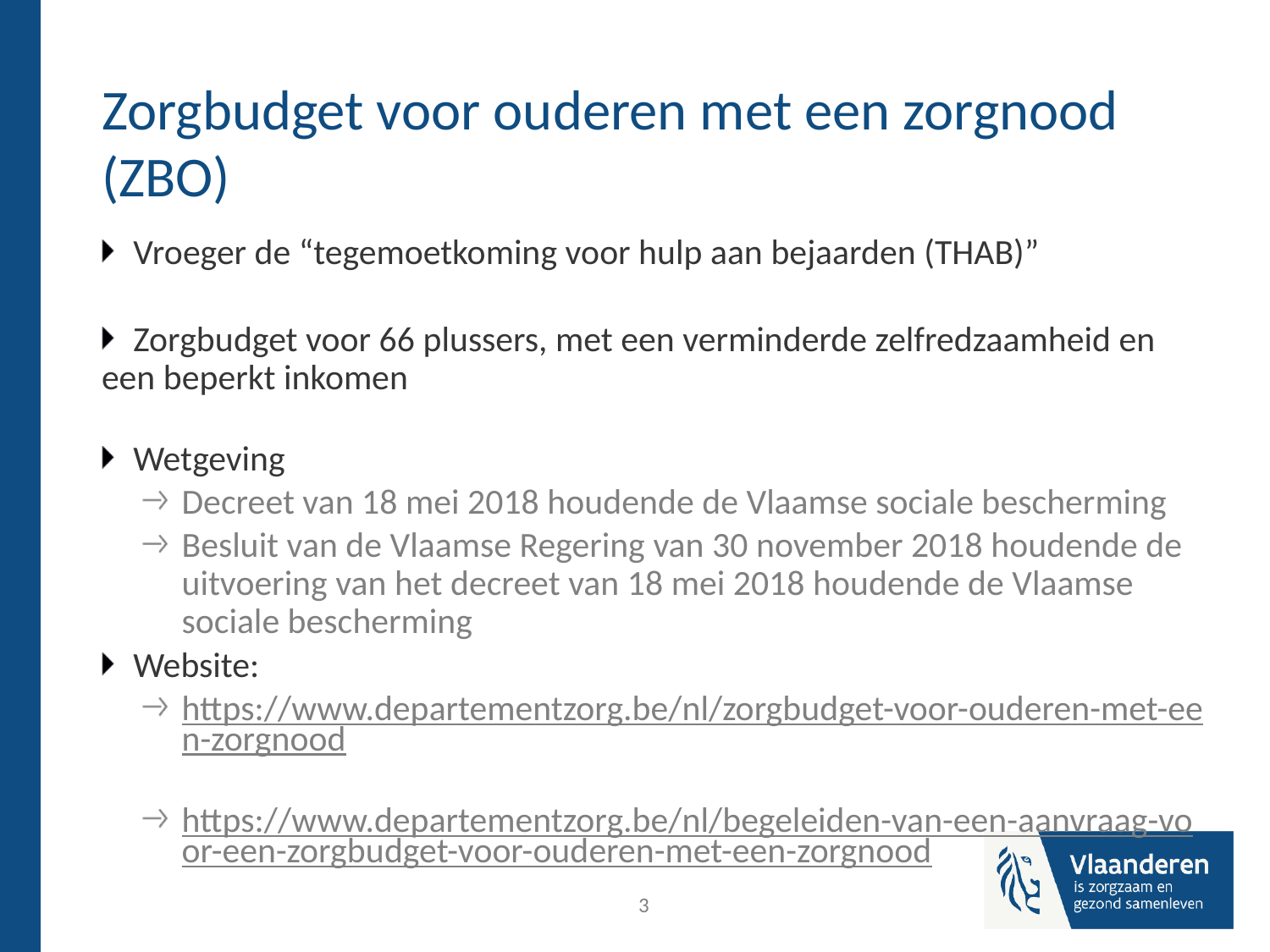

# Zorgbudget voor ouderen met een zorgnood (ZBO)
Vroeger de “tegemoetkoming voor hulp aan bejaarden (THAB)”

Zorgbudget voor 66 plussers, met een verminderde zelfredzaamheid en een beperkt inkomen
Wetgeving
Decreet van 18 mei 2018 houdende de Vlaamse sociale bescherming
Besluit van de Vlaamse Regering van 30 november 2018 houdende de uitvoering van het decreet van 18 mei 2018 houdende de Vlaamse sociale bescherming
Website:
https://www.departementzorg.be/nl/zorgbudget-voor-ouderen-met-een-zorgnood
https://www.departementzorg.be/nl/begeleiden-van-een-aanvraag-voor-een-zorgbudget-voor-ouderen-met-een-zorgnood